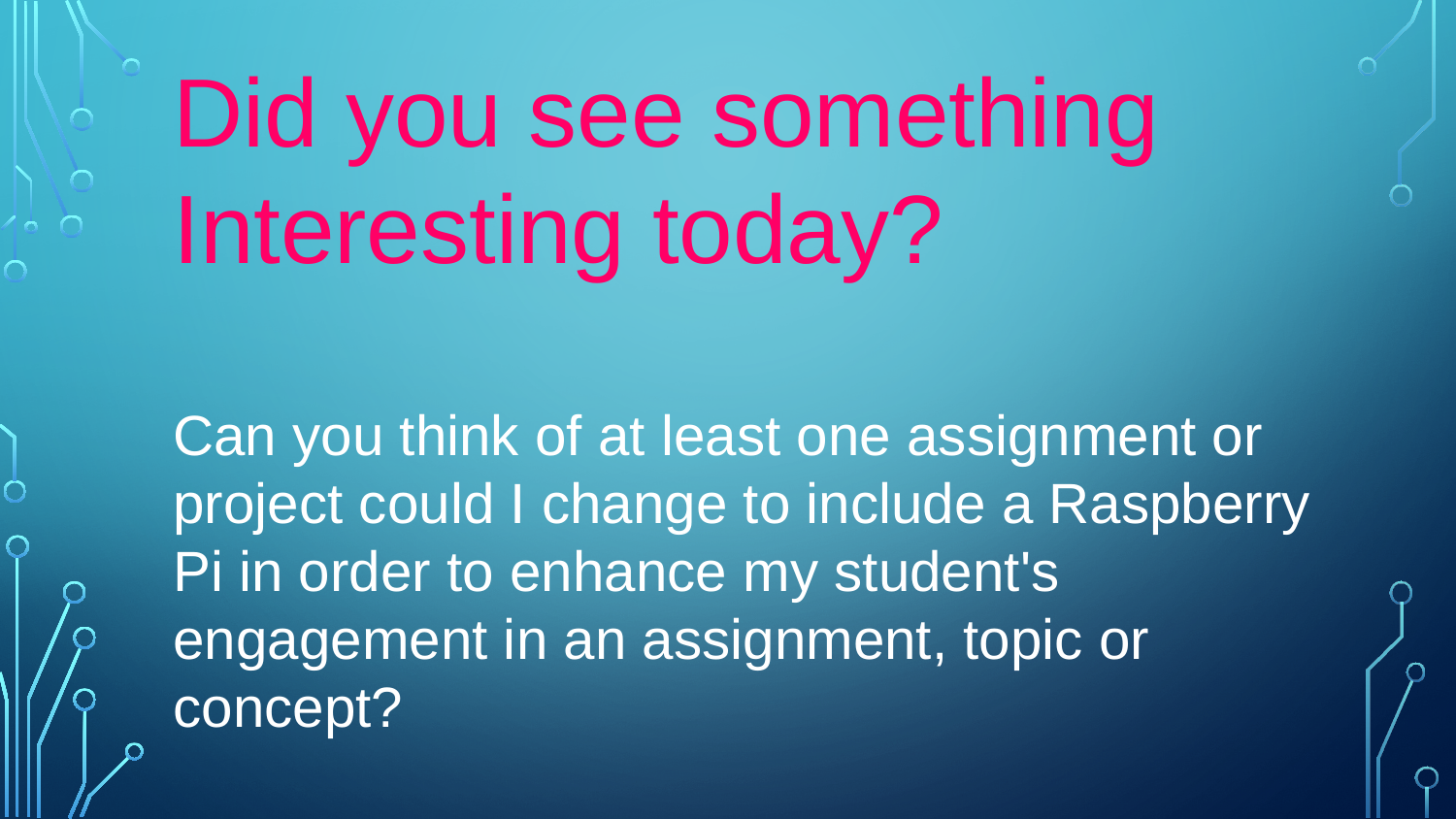

# Did you see something Interesting today? Can you think of at least one assignment or project could I change to include a Raspberry Pi in order to enhance my student's engagement in an assignment, topic or concept?